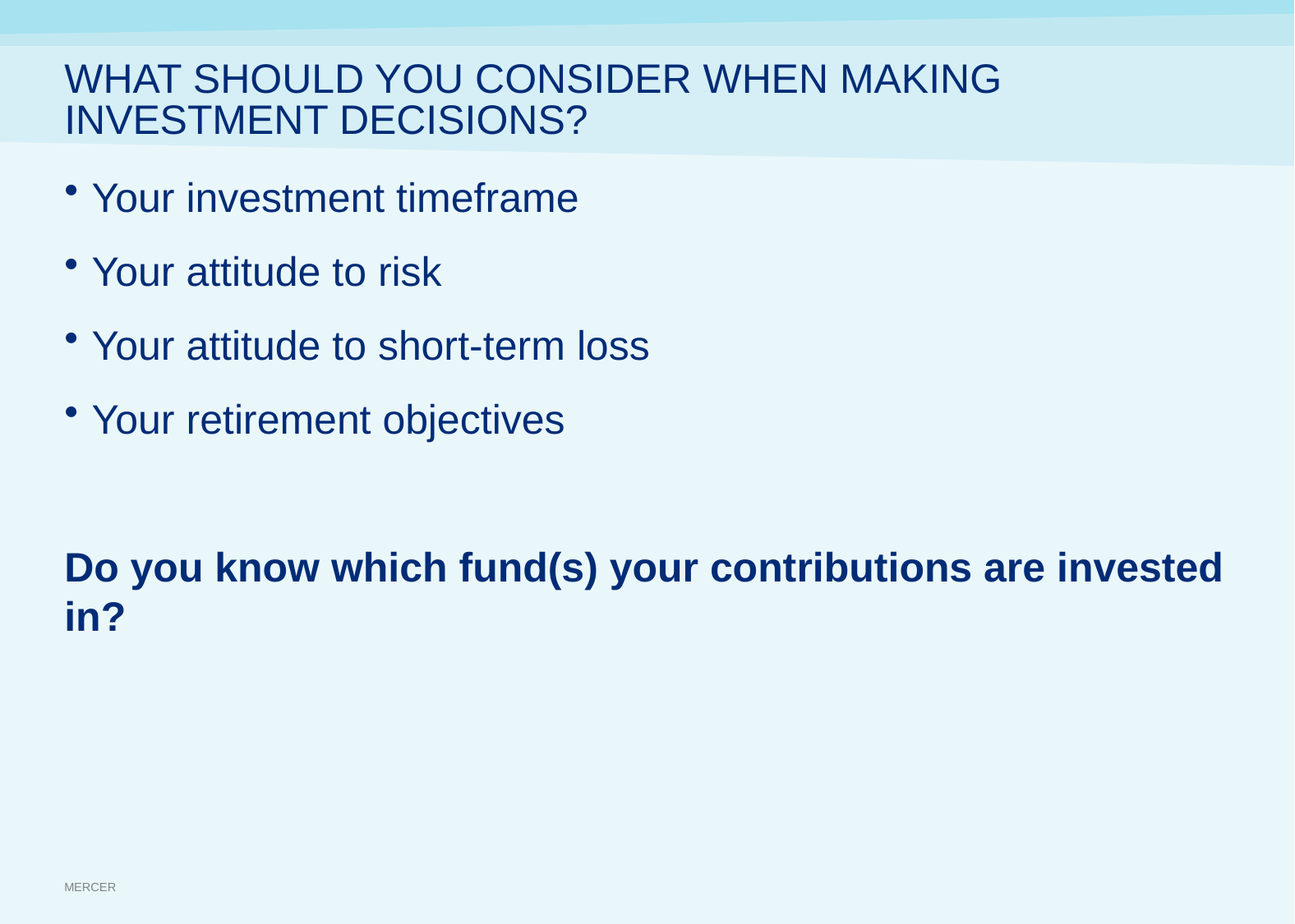

# WHAT SHOULD YOU CONSIDER WHEN MAKING INVESTMENT DECISIONS?
Your investment timeframe
Your attitude to risk
Your attitude to short-term loss
Your retirement objectives

Do you know which fund(s) your contributions are invested in?